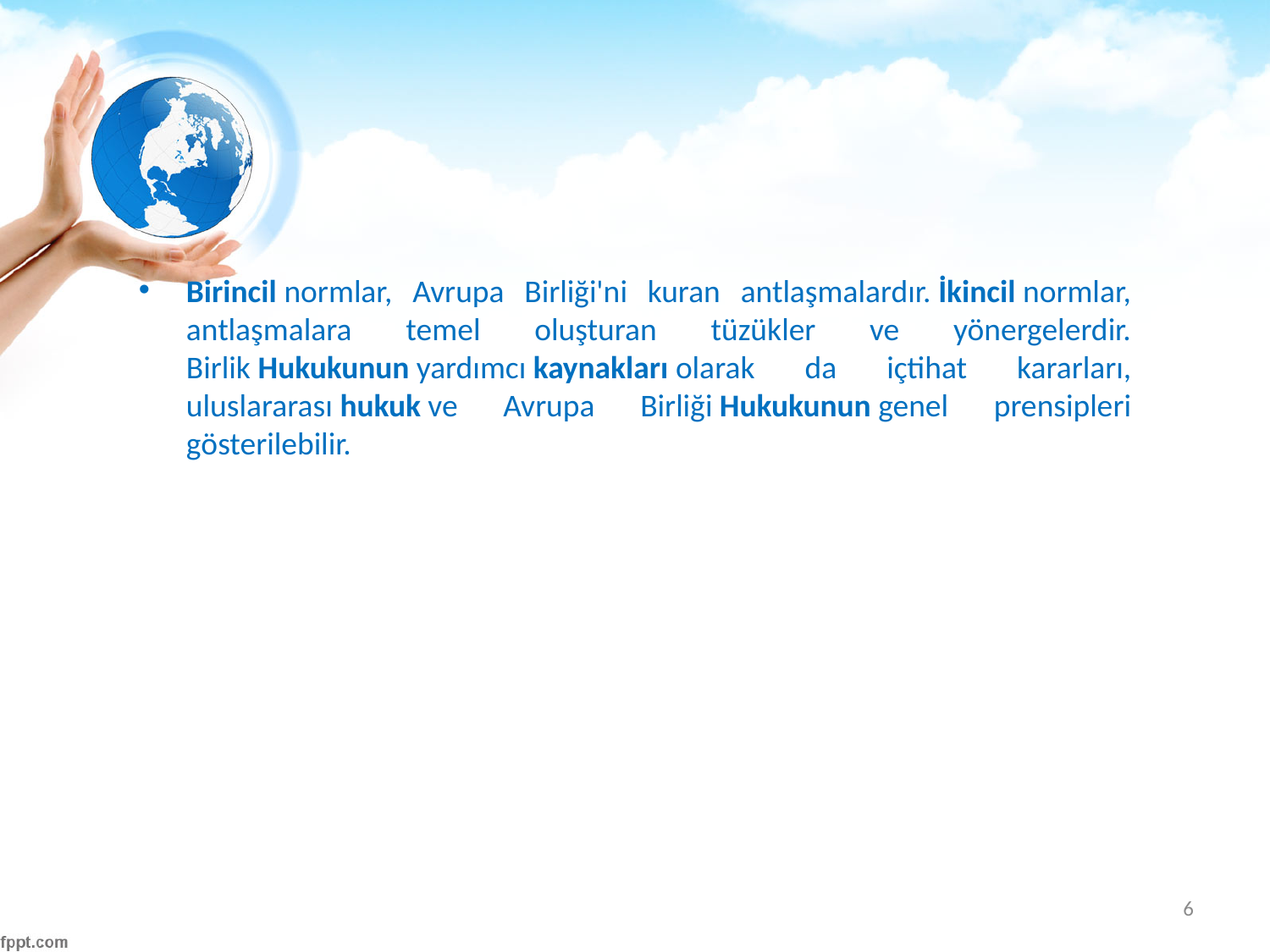

#
Birincil normlar, Avrupa Birliği'ni kuran antlaşmalardır. İkincil normlar, antlaşmalara temel oluşturan tüzükler ve yönergelerdir. Birlik Hukukunun yardımcı kaynakları olarak da içtihat kararları, uluslararası hukuk ve Avrupa Birliği Hukukunun genel prensipleri gösterilebilir.
6